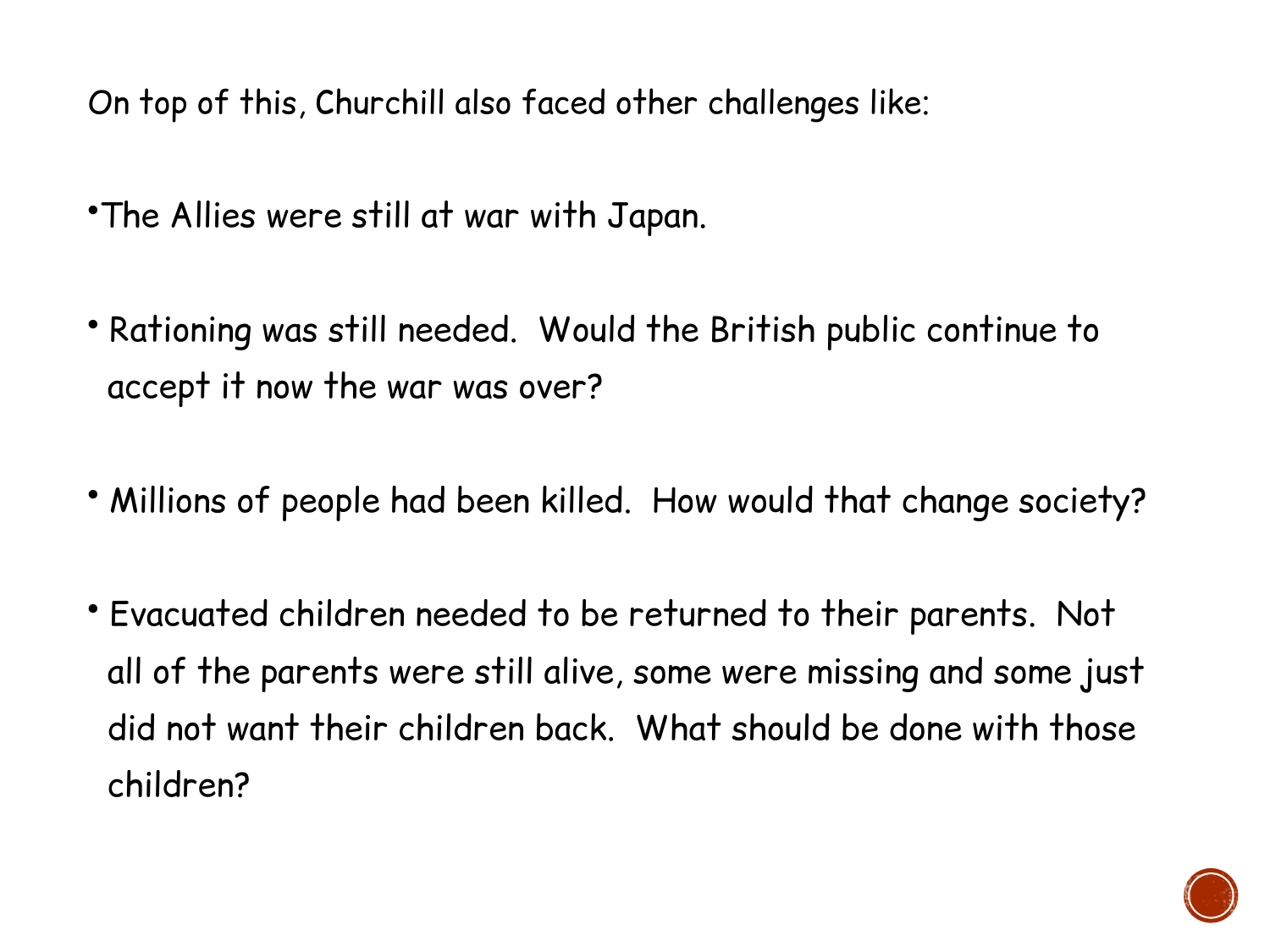

On top of this, Churchill also faced other challenges like:

The Allies were still at war with Japan.

 Rationing was still needed.  Would the British public continue to
  accept it now the war was over?

 Millions of people had been killed.  How would that change society?

 Evacuated children needed to be returned to their parents.  Not
  all of the parents were still alive, some were missing and some just
  did not want their children back.  What should be done with those
  children?